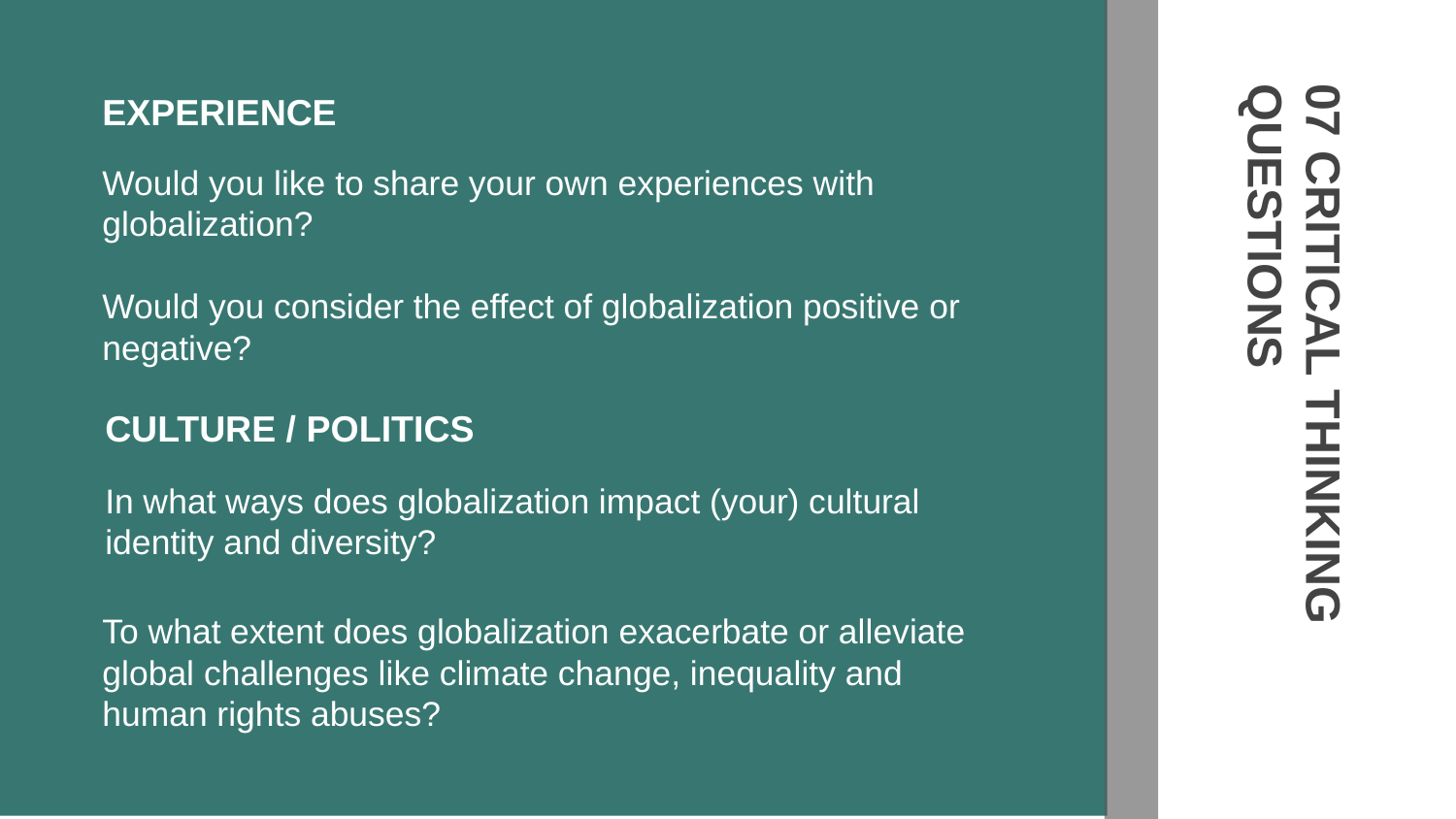

EXPERIENCE
Would you like to share your own experiences with globalization?

Would you consider the effect of globalization positive or negative?
CULTURE / POLITICS
07 CRITICAL THINKING QUESTIONS

In what ways does globalization impact (your) cultural identity and diversity?
To what extent does globalization exacerbate or alleviate global challenges like climate change, inequality and human rights abuses?